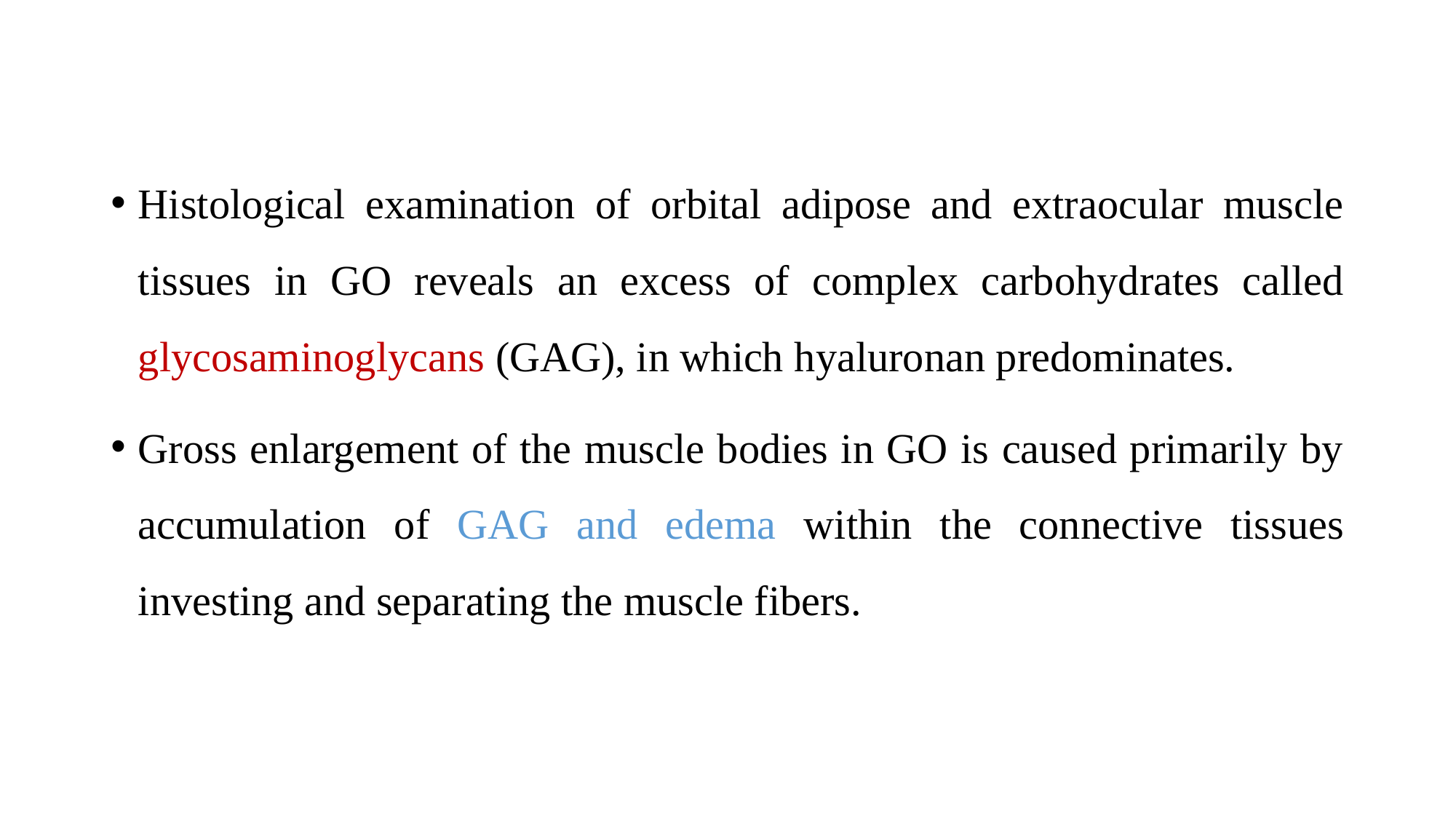

Histological examination of orbital adipose and extraocular muscle tissues in GO reveals an excess of complex carbohydrates called glycosaminoglycans (GAG), in which hyaluronan predominates.
Gross enlargement of the muscle bodies in GO is caused primarily by accumulation of GAG and edema within the connective tissues investing and separating the muscle fibers.